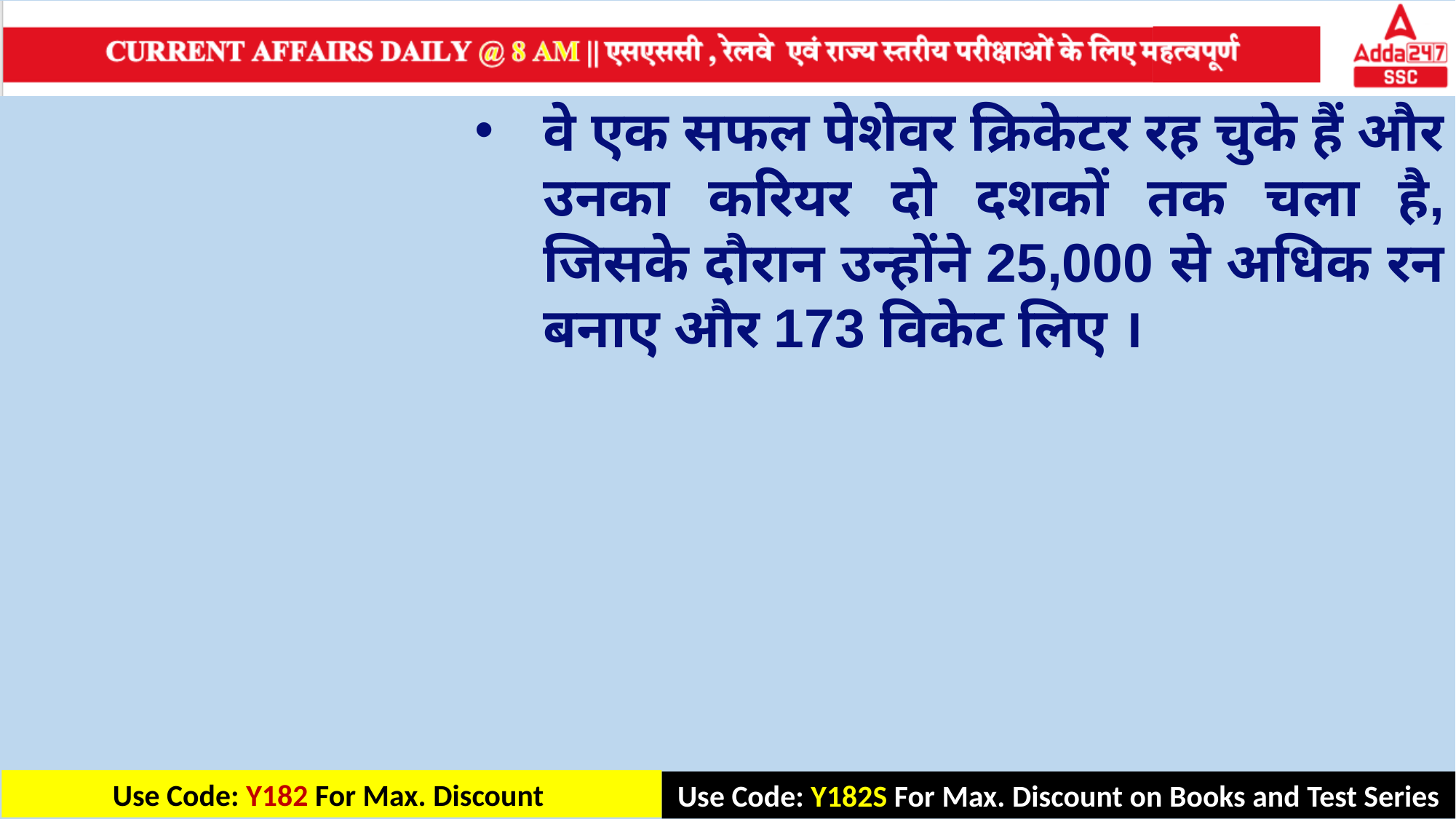

वे एक सफल पेशेवर क्रिकेटर रह चुके हैं और उनका करियर दो दशकों तक चला है, जिसके दौरान उन्होंने 25,000 से अधिक रन बनाए और 173 विकेट लिए ।